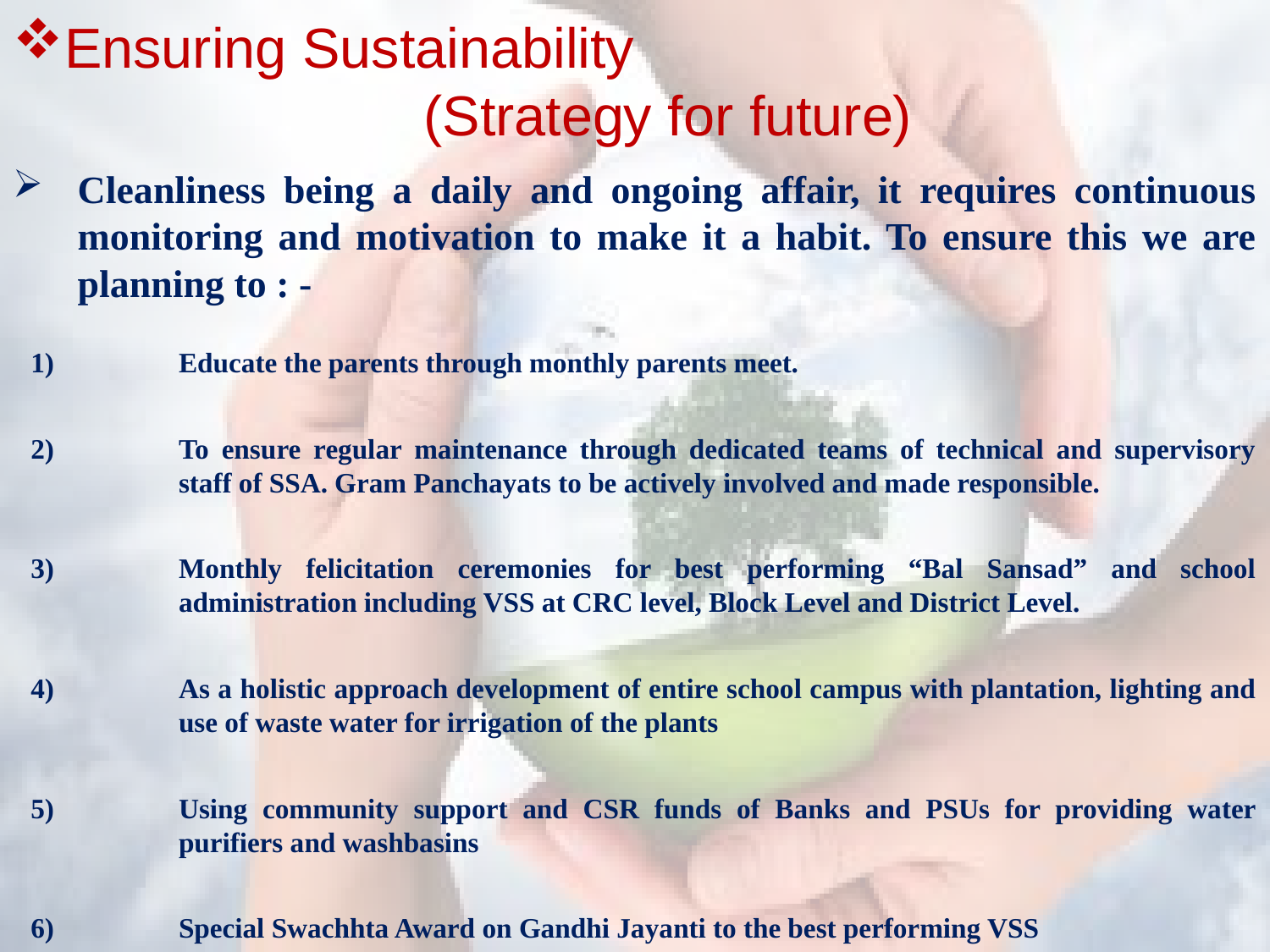

# Ensuring Sustainability (Strategy for future)
Cleanliness being a daily and ongoing affair, it requires continuous monitoring and motivation to make it a habit. To ensure this we are planning to : -

Educate the parents through monthly parents meet.

To ensure regular maintenance through dedicated teams of technical and supervisory staff of SSA. Gram Panchayats to be actively involved and made responsible.

Monthly felicitation ceremonies for best performing “Bal Sansad” and school administration including VSS at CRC level, Block Level and District Level.

As a holistic approach development of entire school campus with plantation, lighting and use of waste water for irrigation of the plants

Using community support and CSR funds of Banks and PSUs for providing water purifiers and washbasins

Special Swachhta Award on Gandhi Jayanti to the best performing VSS